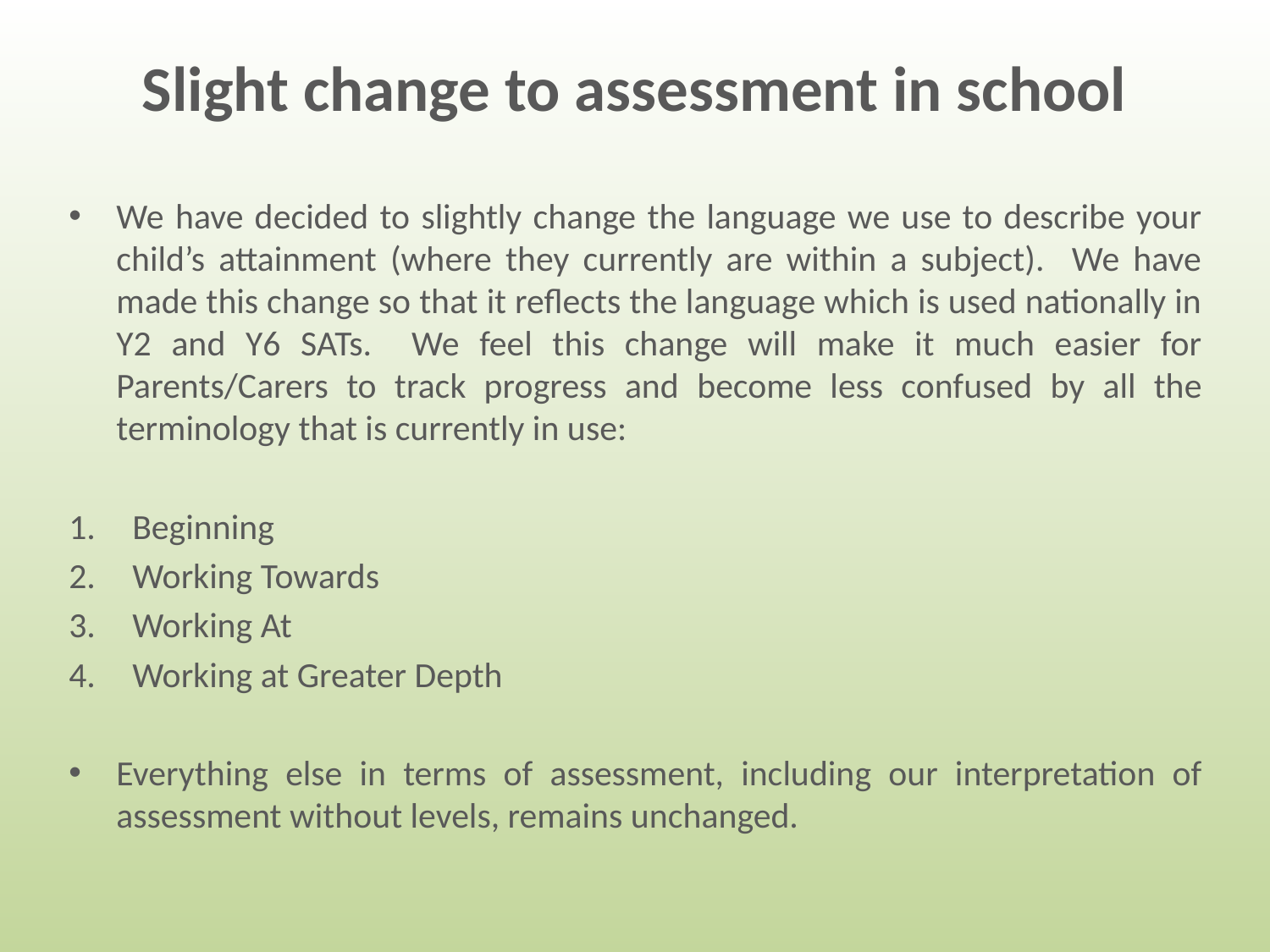

# Slight change to assessment in school
We have decided to slightly change the language we use to describe your child’s attainment (where they currently are within a subject).  We have made this change so that it reflects the language which is used nationally in Y2 and Y6 SATs.  We feel this change will make it much easier for Parents/Carers to track progress and become less confused by all the terminology that is currently in use:

Beginning
Working Towards
Working At
Working at Greater Depth

Everything else in terms of assessment, including our interpretation of assessment without levels, remains unchanged.